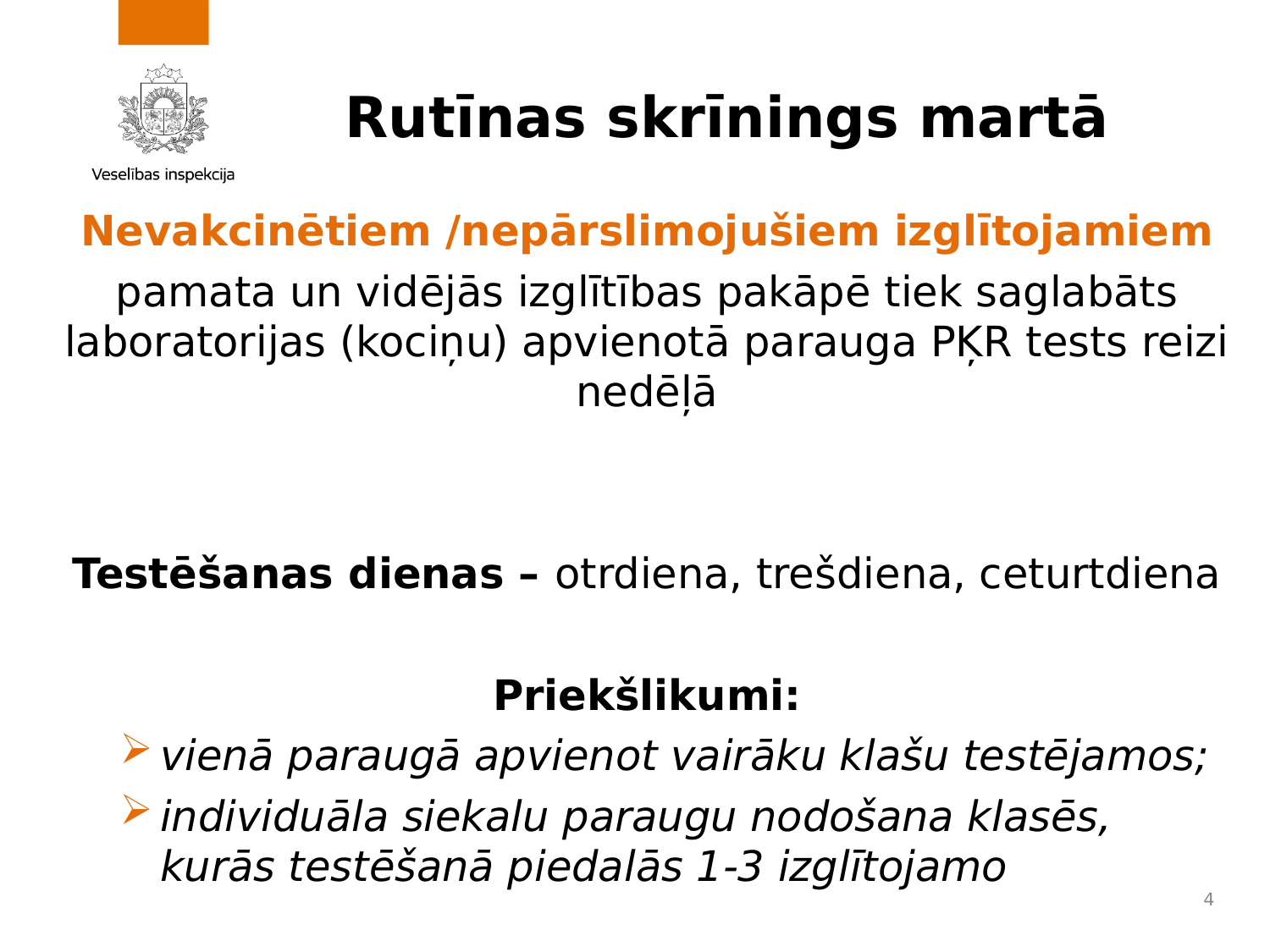

Rutīnas skrīnings martā

Nevakcinētiem /nepārslimojušiem izglītojamiem
pamata un vidējās izglītības pakāpē tiek saglabāts laboratorijas (kociņu) apvienotā parauga PĶR tests reizi nedēļā

Testēšanas dienas – otrdiena, trešdiena, ceturtdiena

Priekšlikumi:
vienā paraugā apvienot vairāku klašu testējamos;
individuāla siekalu paraugu nodošana klasēs, kurās testēšanā piedalās 1-3 izglītojamo

4